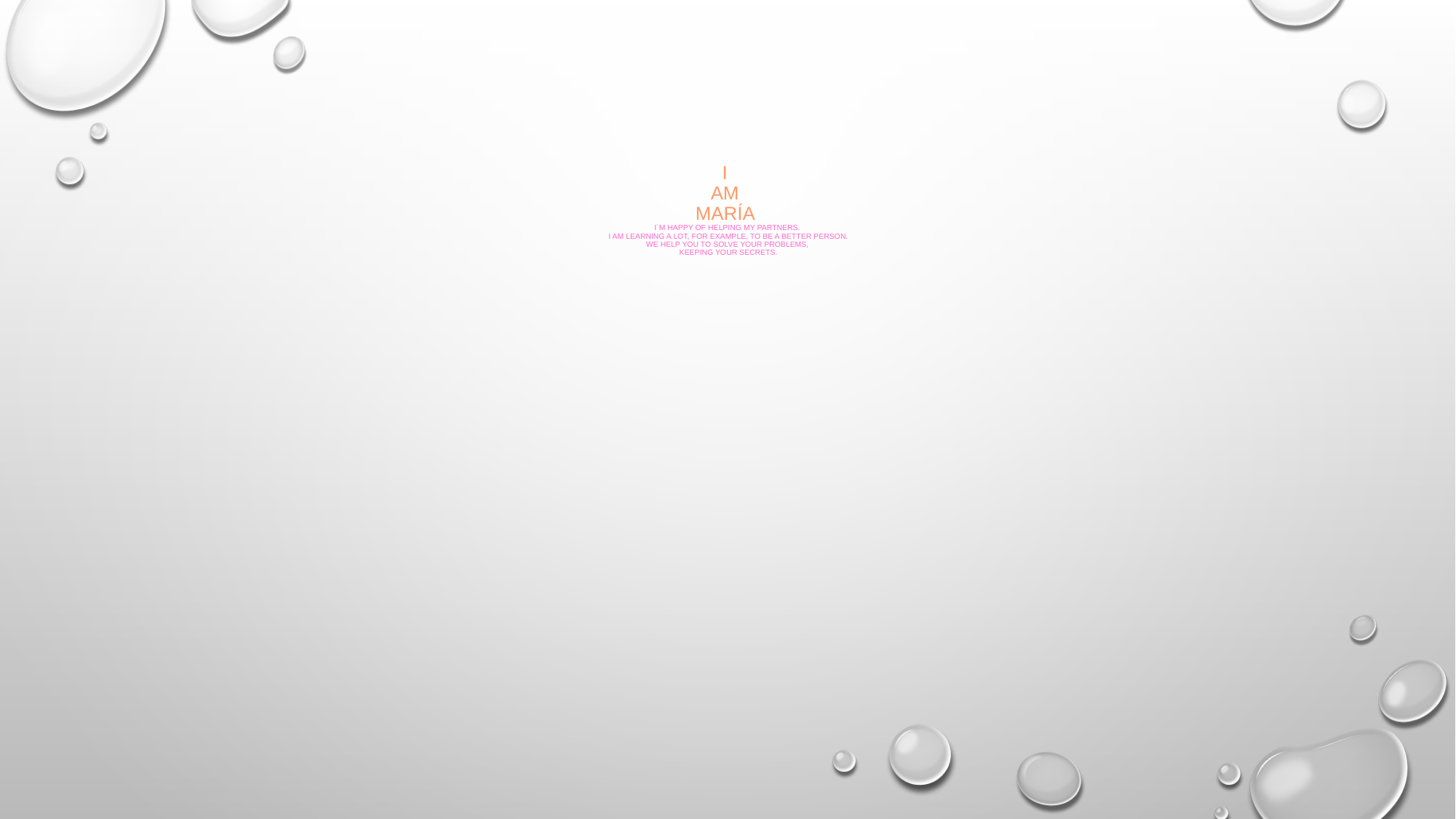

# I am maría i´m happy of helping my partners. I am learning a lot, for example, to be a better person. We help you to solve your problems, keeping your secrets.